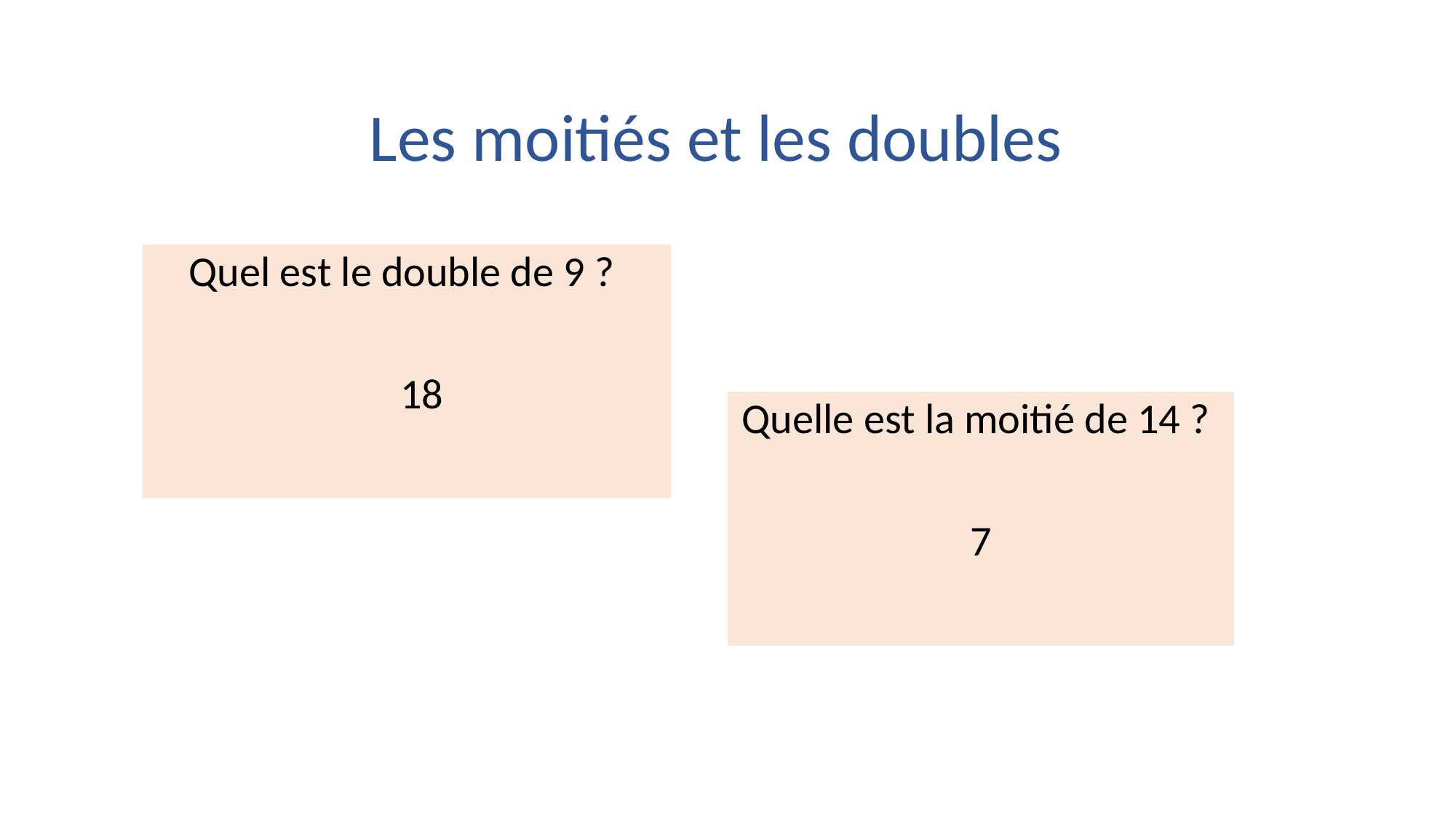

Les moitiés et les doubles
Quel est le double de 9 ?

		   18
Quelle est la moitié de 14 ?

7